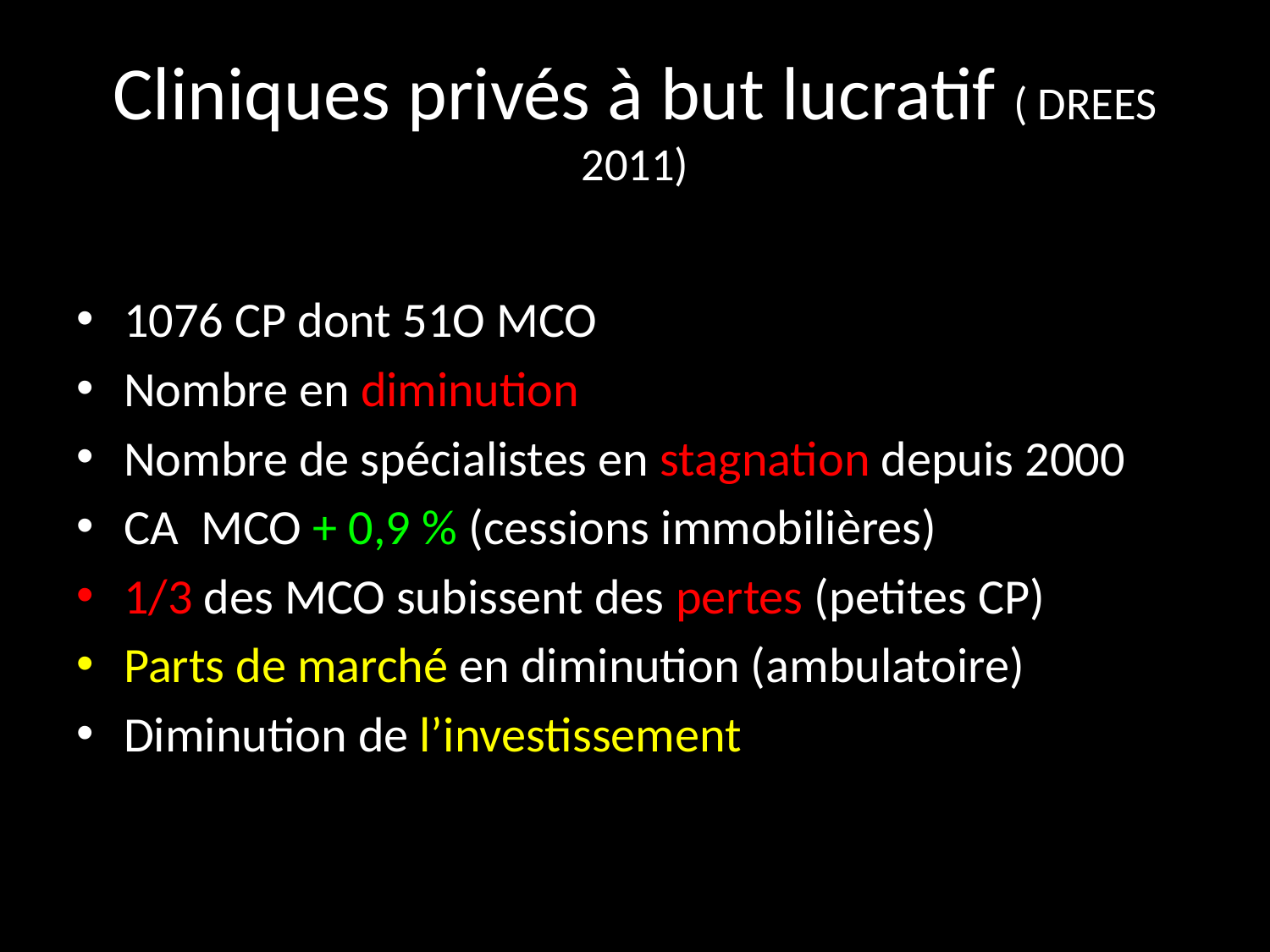

# Cliniques privés à but lucratif ( DREES 2011)
1076 CP dont 51O MCO
Nombre en diminution
Nombre de spécialistes en stagnation depuis 2000
CA  MCO + 0,9 % (cessions immobilières)
1/3 des MCO subissent des pertes (petites CP)
Parts de marché en diminution (ambulatoire)
Diminution de l’investissement